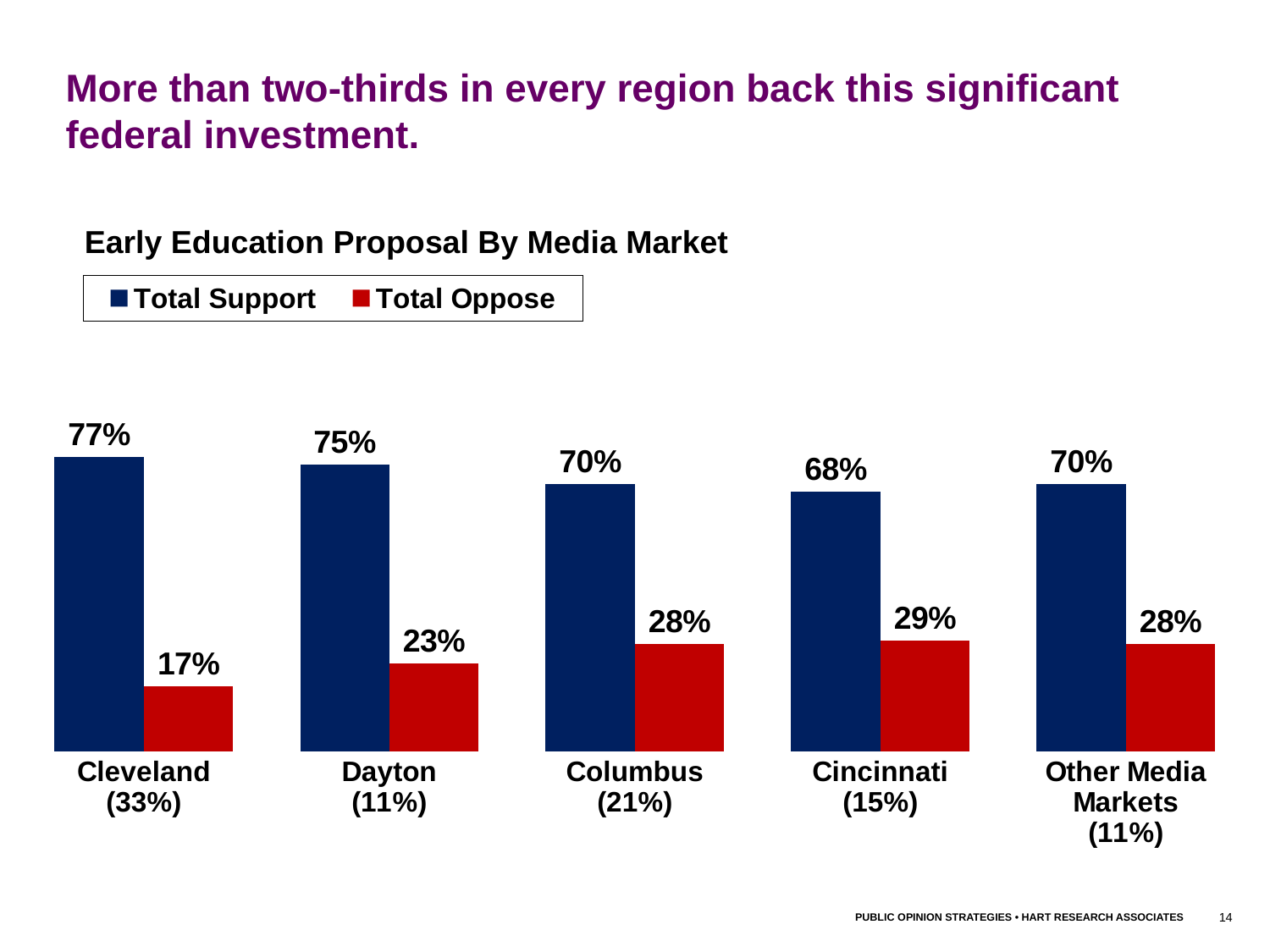

More than two-thirds in every region back this significant federal investment.
Early Education Proposal By Media Market

### Chart

| Category | Total Support | Total Oppose |
|---|---|---|
| Cleveland
(33%) | 0.77 | 0.17 |
| Dayton
(11%) | 0.75 | 0.23 |
| Columbus
(21%) | 0.7 | 0.28 |
| Cincinnati
(15%) | 0.68 | 0.29 |
| Other Media Markets
(11%) | 0.7 | 0.28 |
14
PUBLIC OPINION STRATEGIES • HART RESEARCH ASSOCIATES